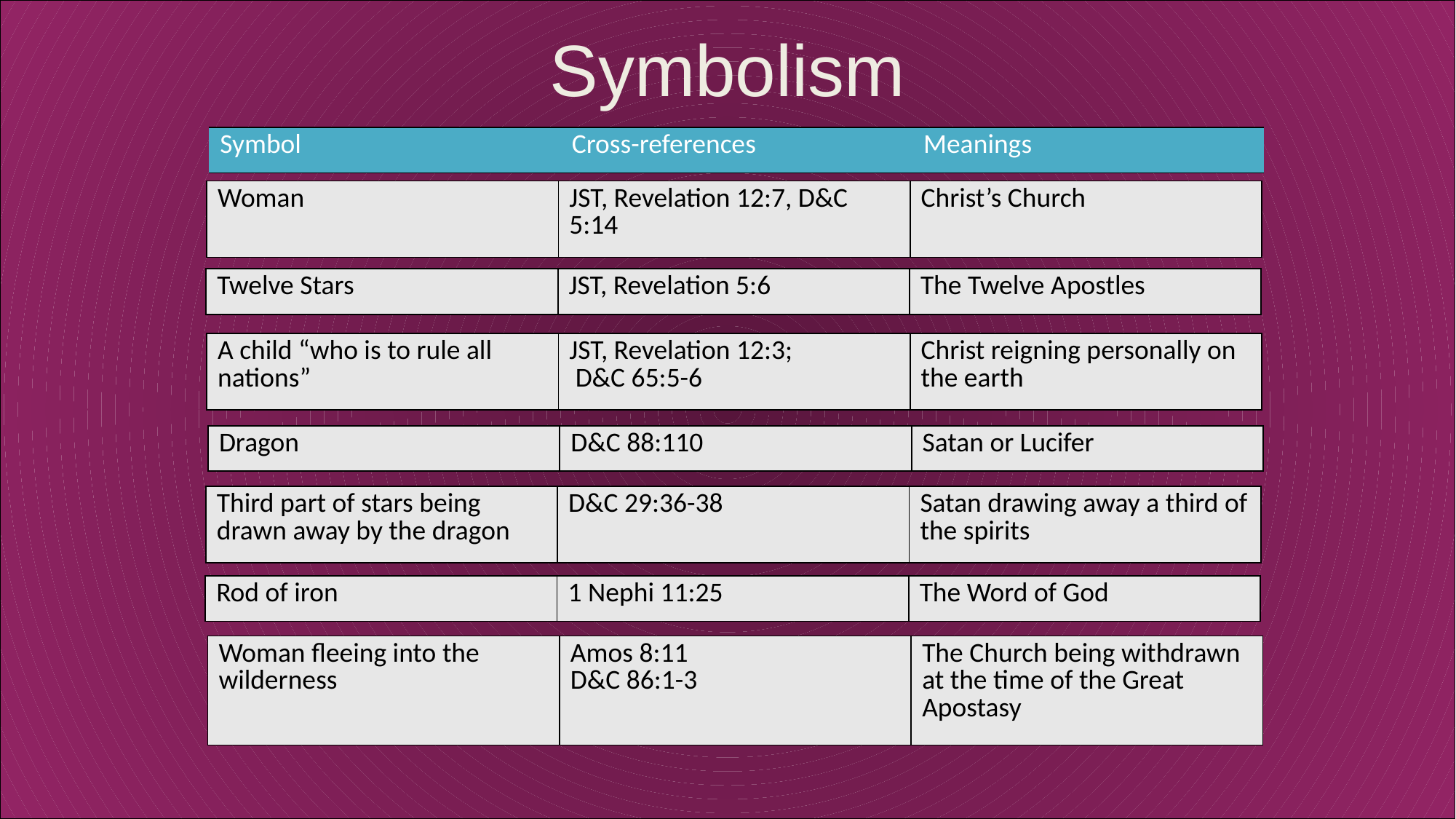

Symbolism
| Symbol | Cross-references | Meanings |
| --- | --- | --- |
| Woman | JST, Revelation 12:7, D&C 5:14 | Christ’s Church |
| --- | --- | --- |
| Twelve Stars | JST, Revelation 5:6 | The Twelve Apostles |
| --- | --- | --- |
| A child “who is to rule all nations” | JST, Revelation 12:3; D&C 65:5-6 | Christ reigning personally on the earth |
| --- | --- | --- |
| Dragon | D&C 88:110 | Satan or Lucifer |
| --- | --- | --- |
| Third part of stars being drawn away by the dragon | D&C 29:36-38 | Satan drawing away a third of the spirits |
| --- | --- | --- |
| Rod of iron | 1 Nephi 11:25 | The Word of God |
| --- | --- | --- |
| Woman fleeing into the wilderness | Amos 8:11 D&C 86:1-3 | The Church being withdrawn at the time of the Great Apostasy |
| --- | --- | --- |